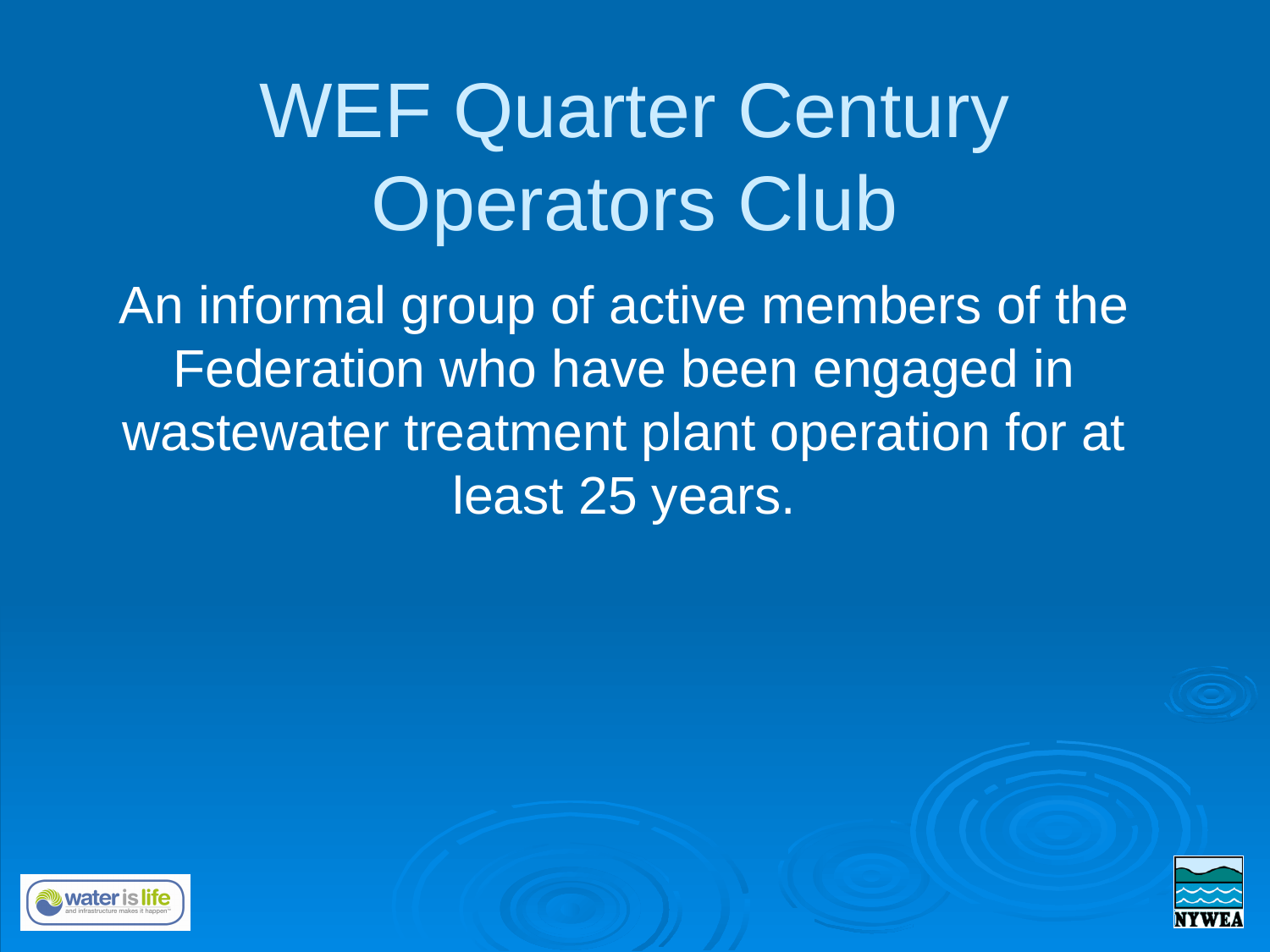

# WEF Quarter Century Operators Club
An informal group of active members of the Federation who have been engaged in wastewater treatment plant operation for at least 25 years.